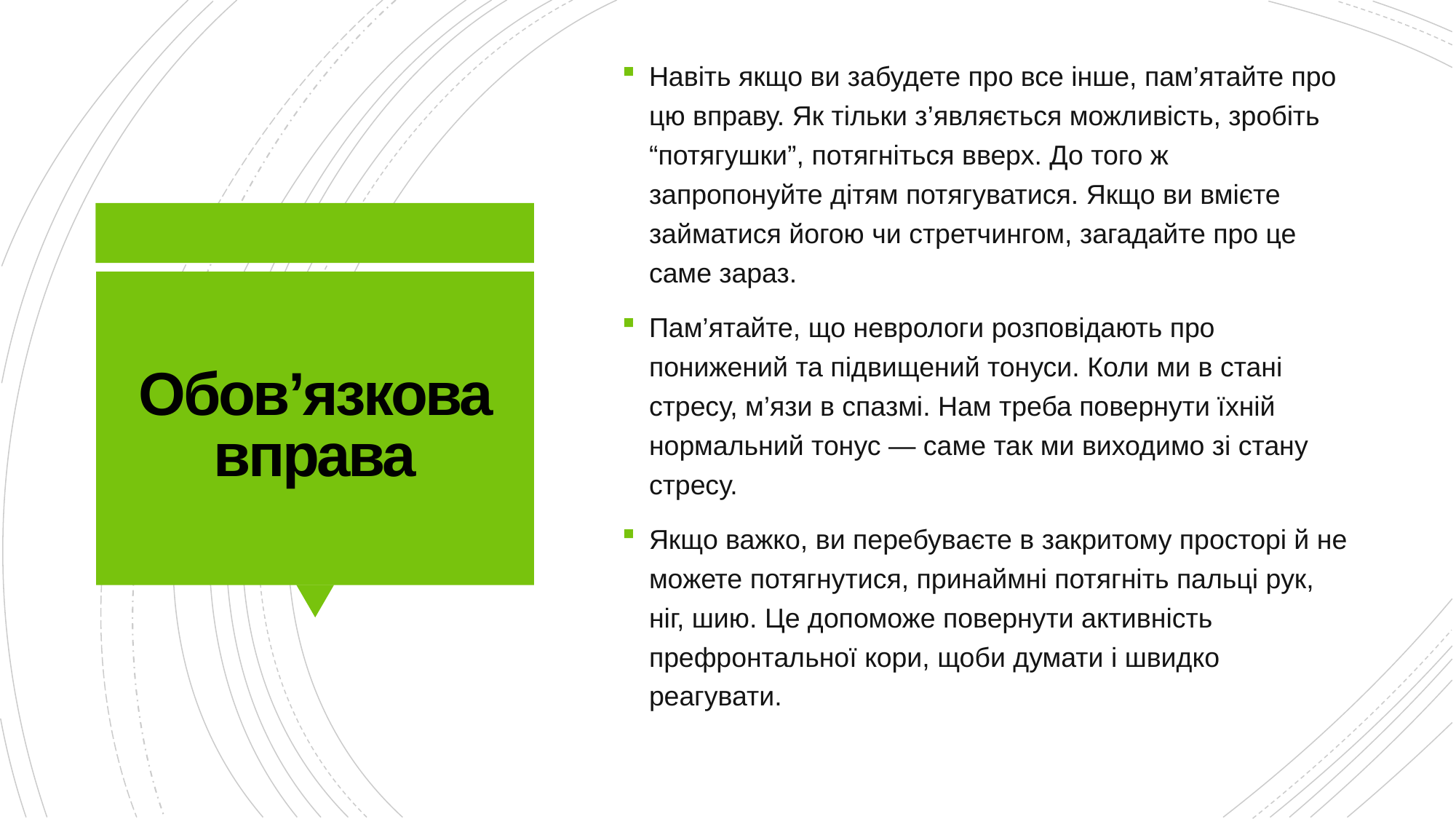

Навіть якщо ви забудете про все інше, пам’ятайте про цю вправу. Як тільки з’являється можливість, зробіть “потягушки”, потягніться вверх. До того ж запропонуйте дітям потягуватися. Якщо ви вмієте займатися йогою чи стретчингом, загадайте про це саме зараз.
Пам’ятайте, що неврологи розповідають про понижений та підвищений тонуси. Коли ми в стані стресу, м’язи в спазмі. Нам треба повернути їхній нормальний тонус — саме так ми виходимо зі стану стресу.
Якщо важко, ви перебуваєте в закритому просторі й не можете потягнутися, принаймні потягніть пальці рук, ніг, шию. Це допоможе повернути активність префронтальної кори, щоби думати і швидко реагувати.

# Обов’язкова вправа